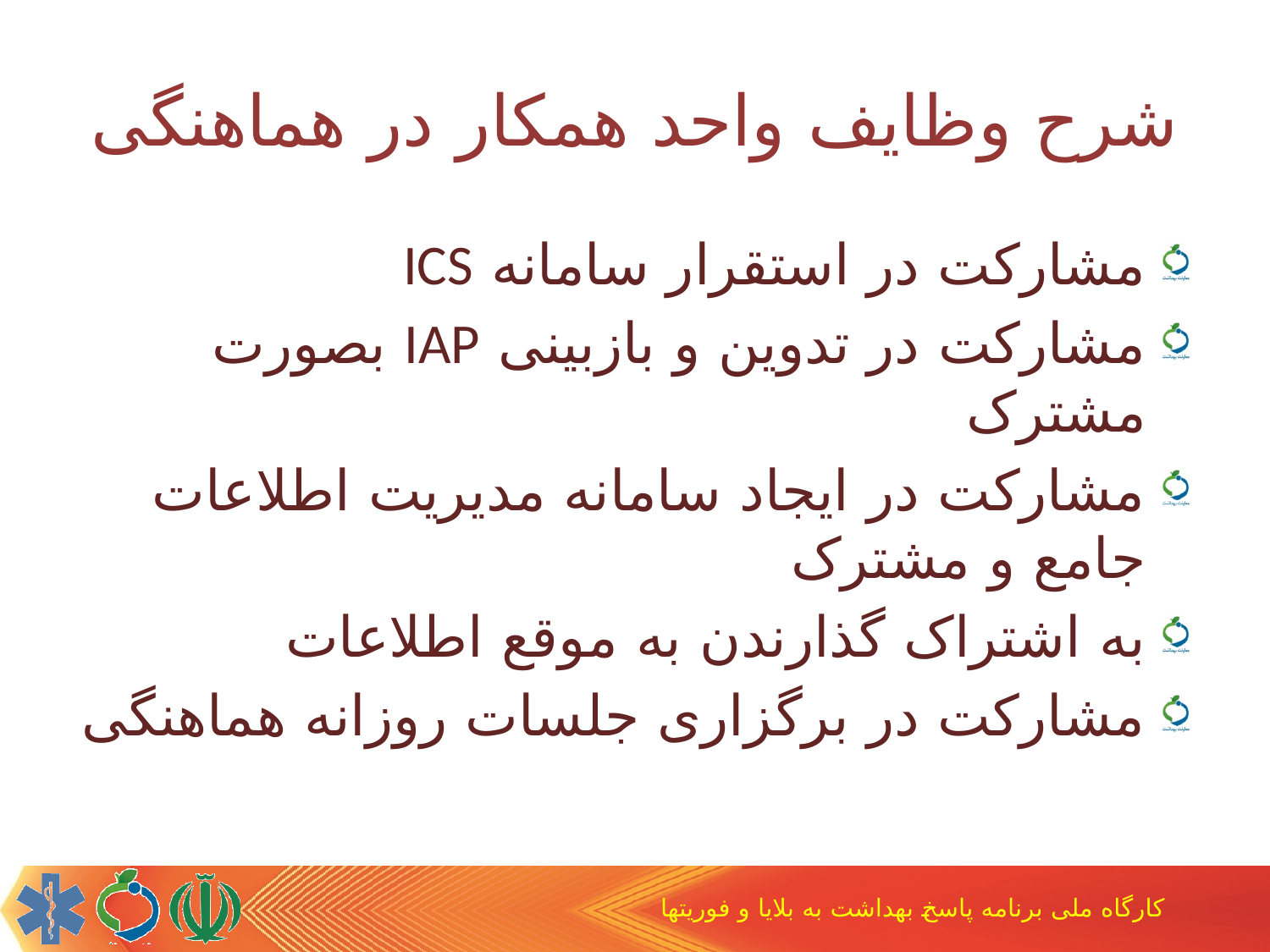

# شرح وظایف واحد همکار در هماهنگی
مشارکت در استقرار سامانه ICS
مشارکت در تدوین و بازبینی IAP بصورت مشترک
مشارکت در ایجاد سامانه مدیریت اطلاعات جامع و مشترک
به اشتراک گذارندن به موقع اطلاعات
مشارکت در برگزاری جلسات روزانه هماهنگی